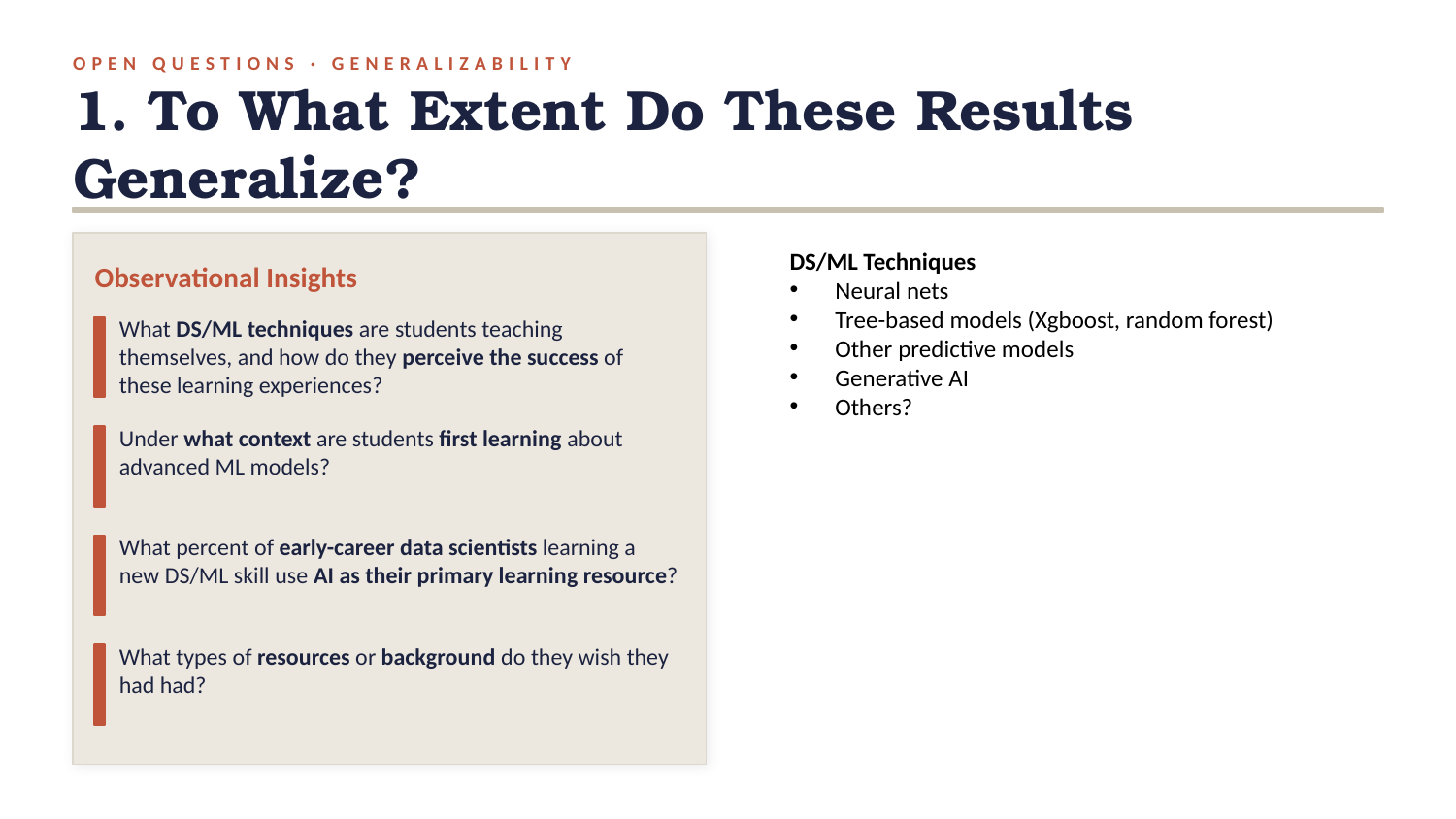

OPEN QUESTIONS · GENERALIZABILITY
1. To What Extent Do These Results Generalize?

DS/ML Techniques
Neural nets
Tree-based models (Xgboost, random forest)
Other predictive models
Generative AI
Others?

Observational Insights
What DS/ML techniques are students teaching themselves, and how do they perceive the success of these learning experiences?

Under what context are students first learning about advanced ML models?

What percent of early-career data scientists learning a new DS/ML skill use AI as their primary learning resource?

What types of resources or background do they wish they had had?